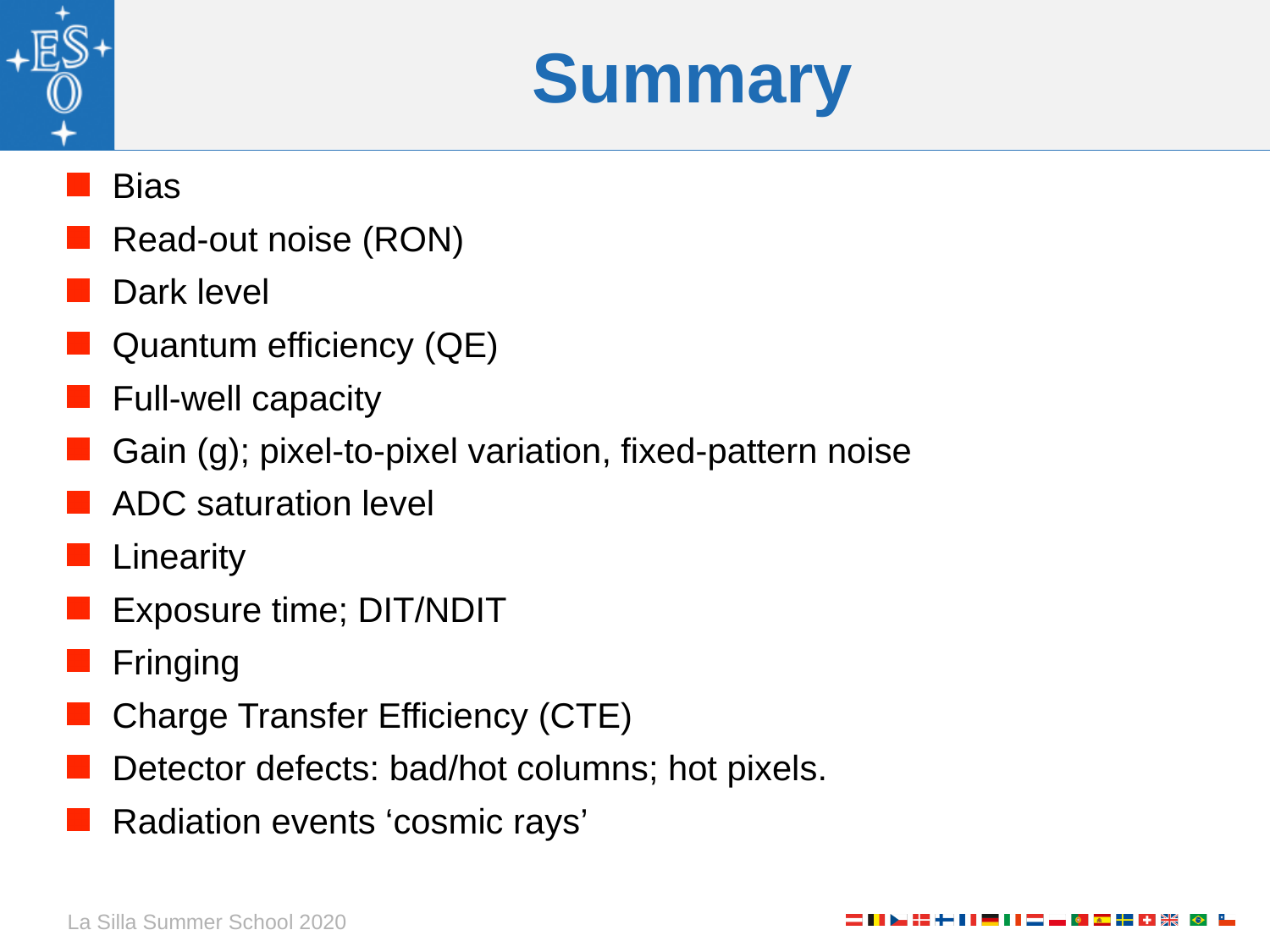

# Summary
Bias
Read-out noise (RON)
Dark level
Quantum efficiency (QE)
Full-well capacity
Gain (g); pixel-to-pixel variation, fixed-pattern noise
ADC saturation level
Linearity
Exposure time; DIT/NDIT
Fringing
Charge Transfer Efficiency (CTE)
Detector defects: bad/hot columns; hot pixels.
Radiation events ‘cosmic rays’

La Silla Summer School 2020